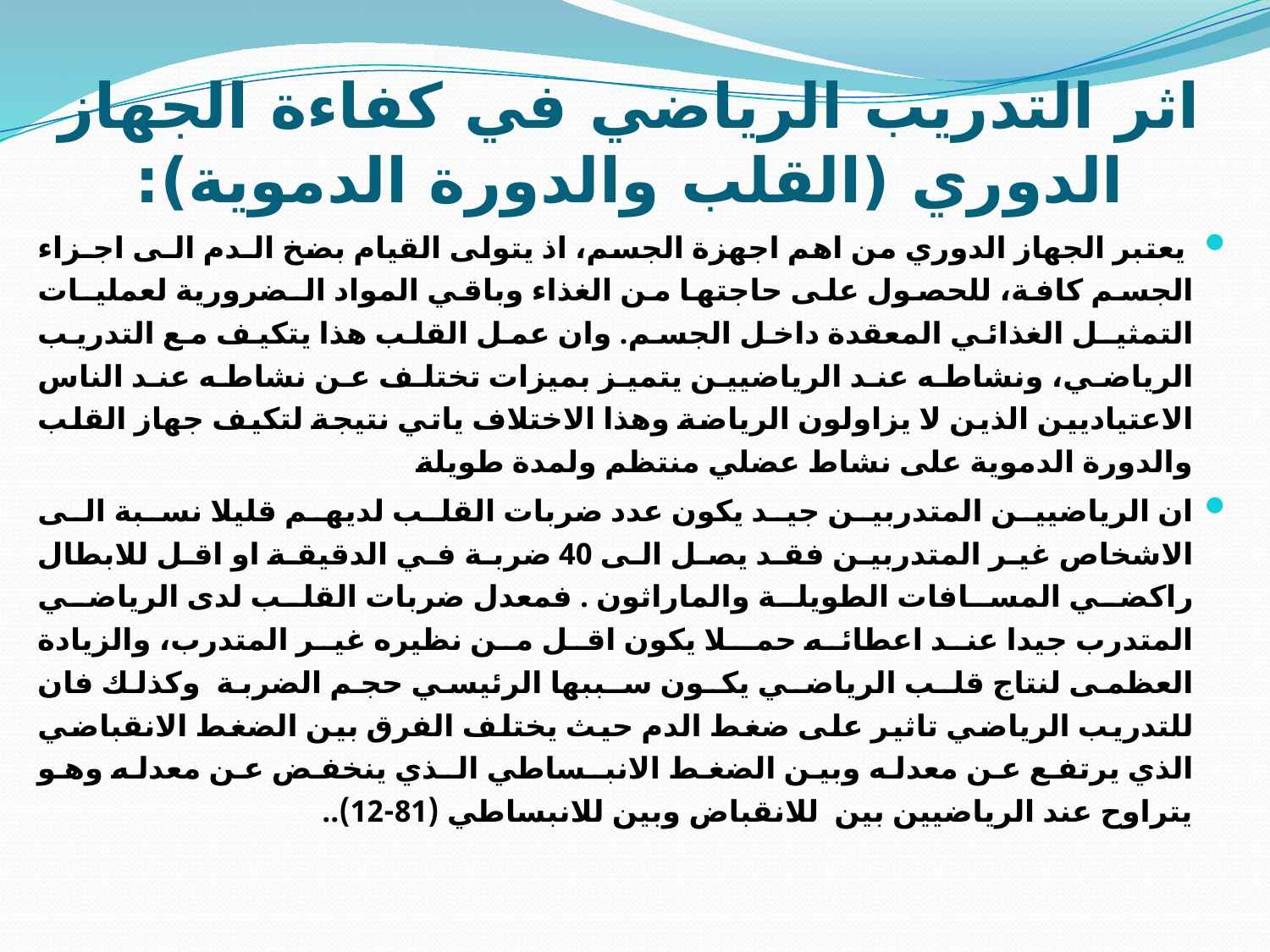

# اثر التدريب الرياضي في كفاءة الجهاز الدوري (القلب والدورة الدموية):
 يعتبر الجهاز الدوري من اهم اجهزة الجسم، اذ يتولى القيام بضخ الـدم الـى اجـزاء الجسم كافة، للحصول على حاجتها من الغذاء وباقي المواد الـضرورية لعمليـات التمثيـل الغذائي المعقدة داخل الجسم. وان عمل القلب هذا يتكيف مع التدريب الرياضي، ونشاطه عند الرياضيين يتميز بميزات تختلف عن نشاطه عند الناس الاعتياديين الذين لا يزاولون الرياضة وهذا الاختلاف ياتي نتيجة لتكيف جهاز القلب والدورة الدموية على نشاط عضلي منتظم ولمدة طويلة
ان الرياضيين المتدربين جيد يكون عدد ضربات القلب لديهم قليلا نسبة الى الاشخاص غير المتدربين فقد يصل الى 40 ضربة في الدقيقة او اقل للابطال راكضي المسافات الطويلة والماراثون . فمعدل ضربات القلب لدى الرياضي المتدرب جيدا عند اعطائه حمـلا يكون اقل من نظيره غير المتدرب، والزيادة العظمى لنتاج قلـب الرياضـي يكـون سـببها الرئيسي حجم الضربة  وكذلك فان للتدريب الرياضي تاثير على ضغط الدم حيث يختلف الفرق بين الضغط الانقباضي الذي يرتفع عن معدله وبين الضغط الانبـساطي الـذي ينخفض عن معدله وهو يتراوح عند الرياضيين بين  للانقباض وبين للانبساطي (81-12)..